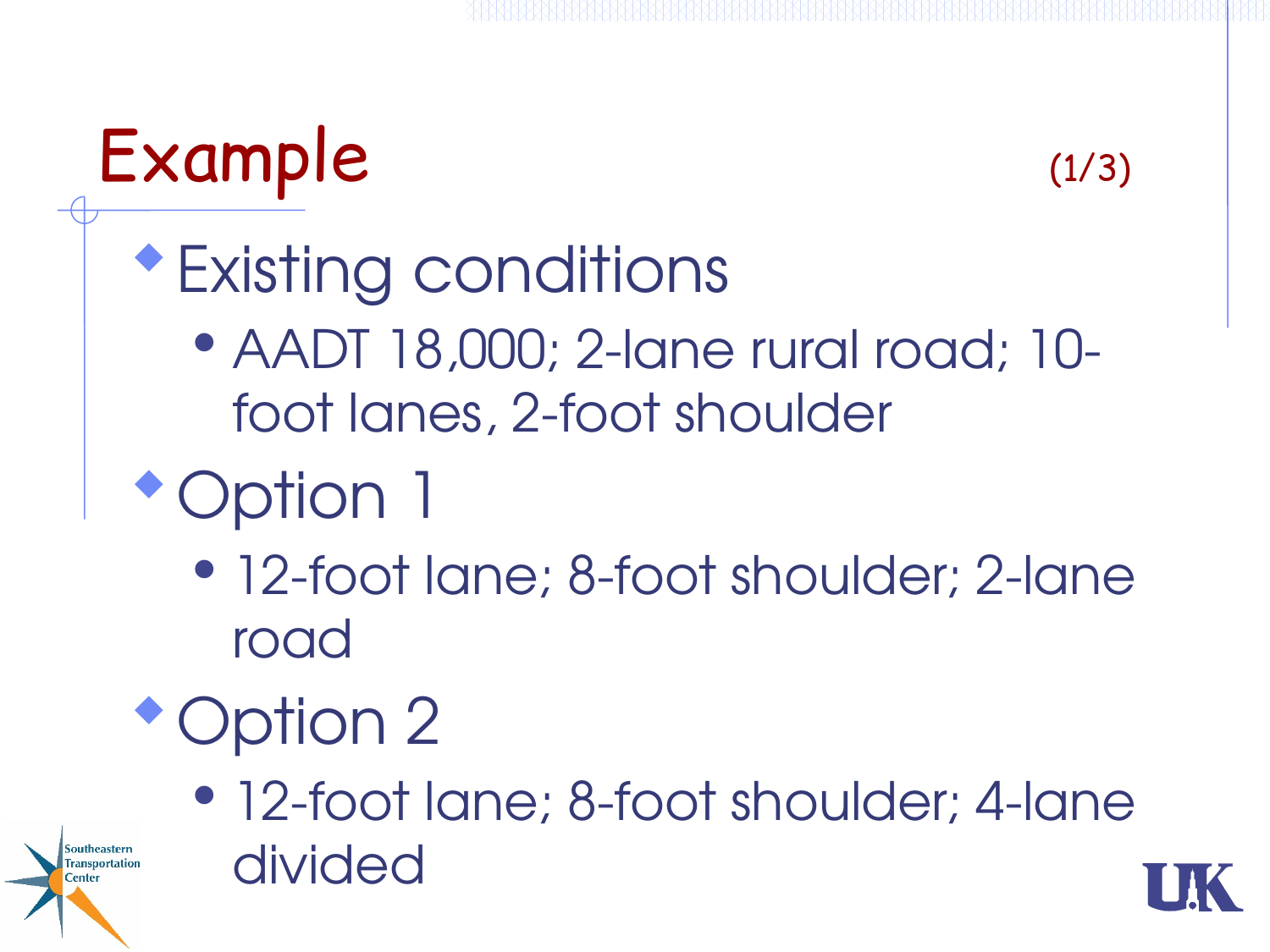

# Example				         (1/3)
Existing conditions
AADT 18,000; 2-lane rural road; 10-foot lanes, 2-foot shoulder
Option 1
12-foot lane; 8-foot shoulder; 2-lane road
Option 2
12-foot lane; 8-foot shoulder; 4-lane divided